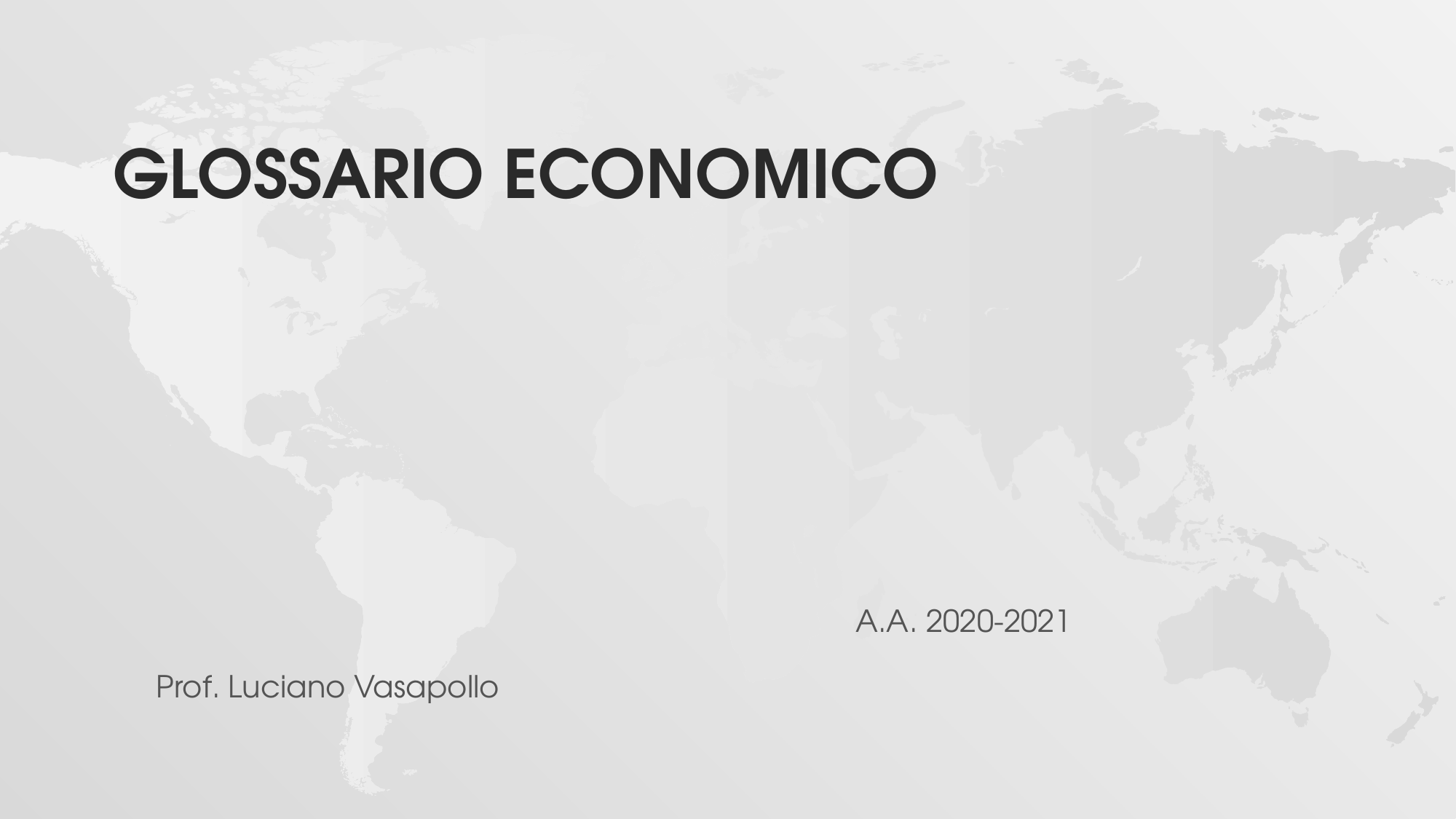

# GLOSSARIO ECONOMICO
A.A. 2020-2021

Prof. Luciano Vasapollo